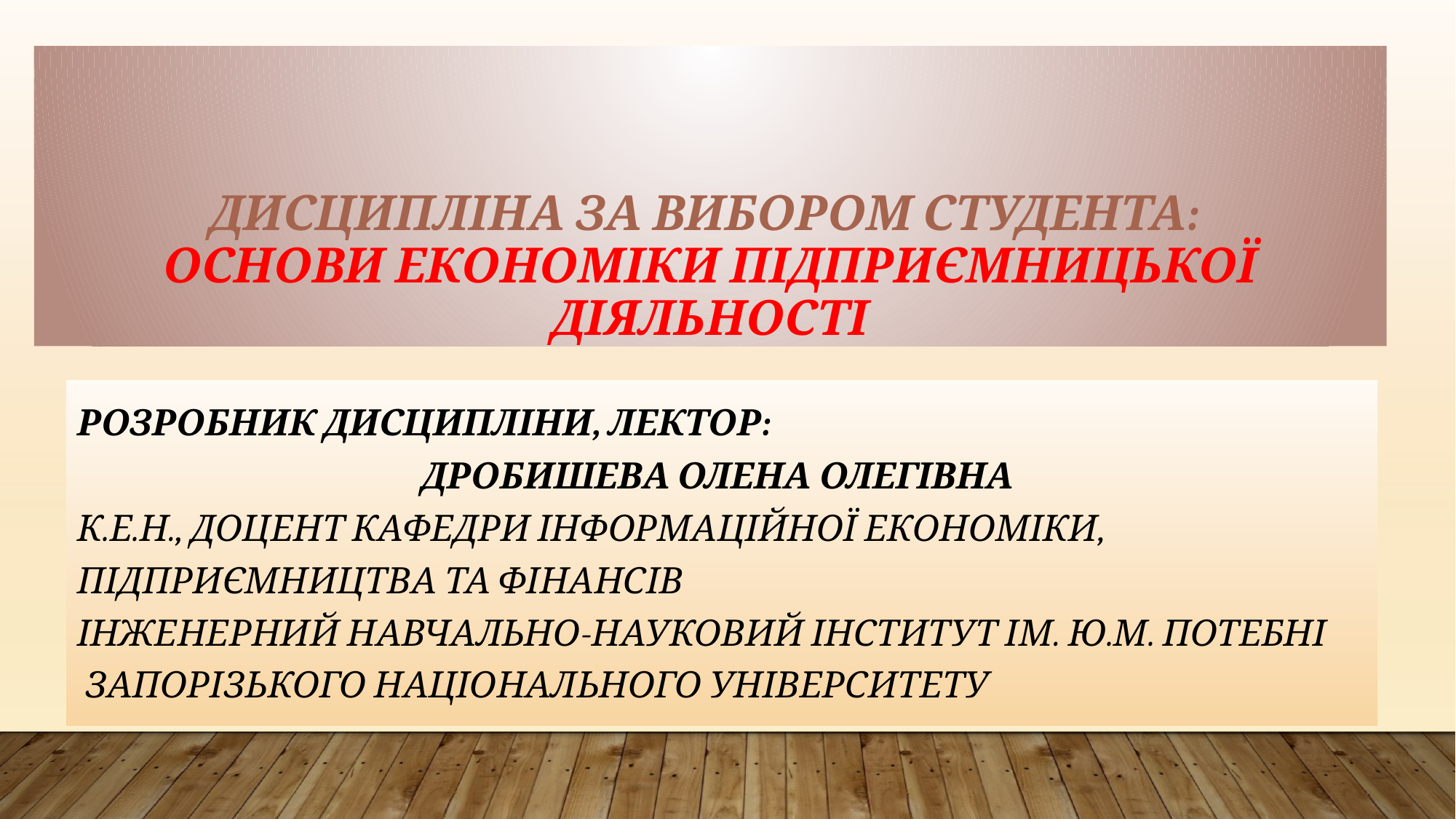

# ДИСЦИПЛІНА ЗА ВИБОРОМ СТУДЕНТА: Основи економіки підприємницької діяльності
розробник дисципліни, лектор:
Дробишева Олена Олегівна
к.е.н., доцент кафедри інформаційної економіки, підприємництва та фінансів
Інженерний навчально-науковИЙ інститут ім. Ю.М. Потебні
 Запорізького національного університету